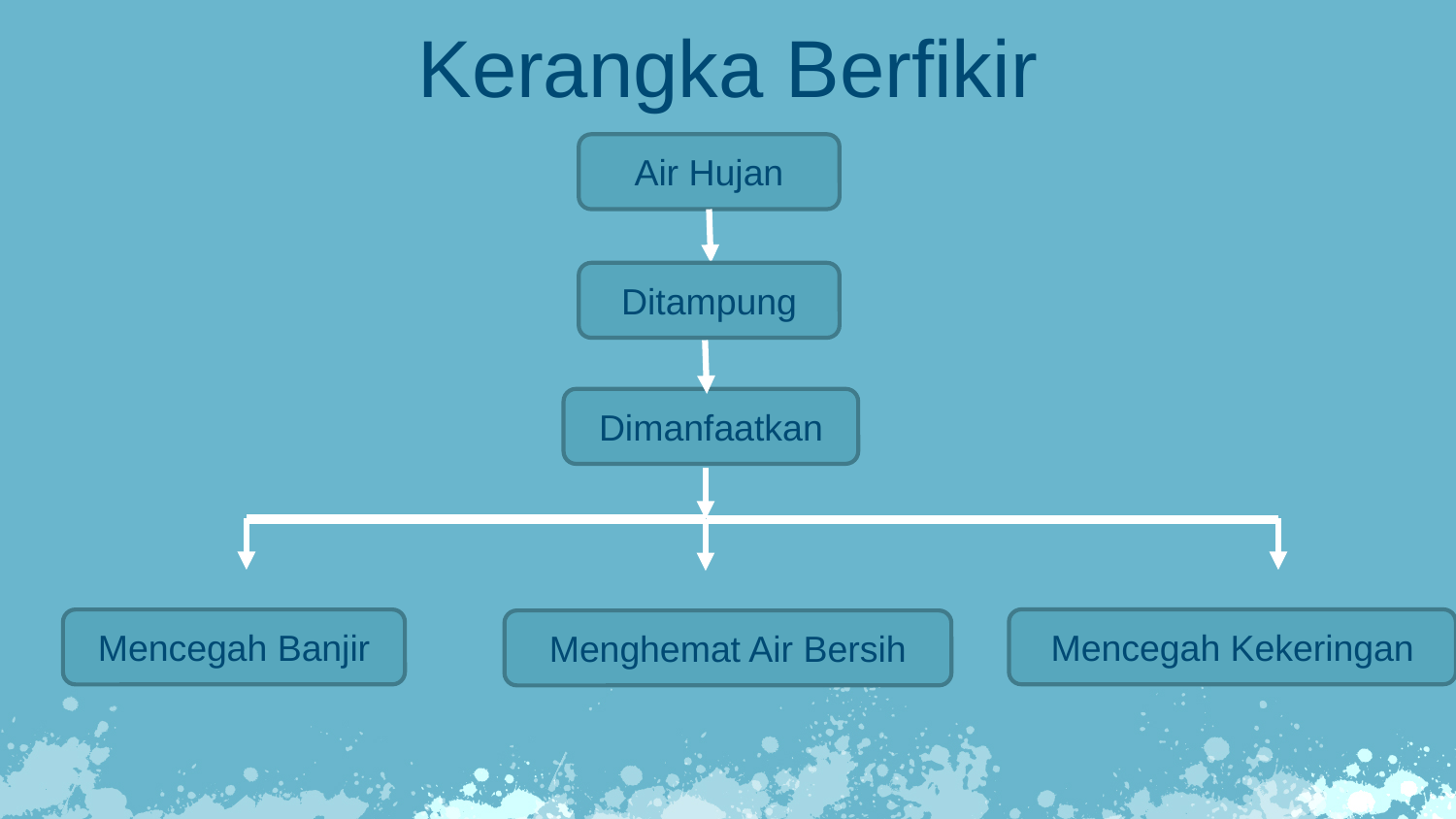

Kerangka Berfikir
Air Hujan
Ditampung
Dimanfaatkan
Mencegah Kekeringan
Mencegah Banjir
Menghemat Air Bersih